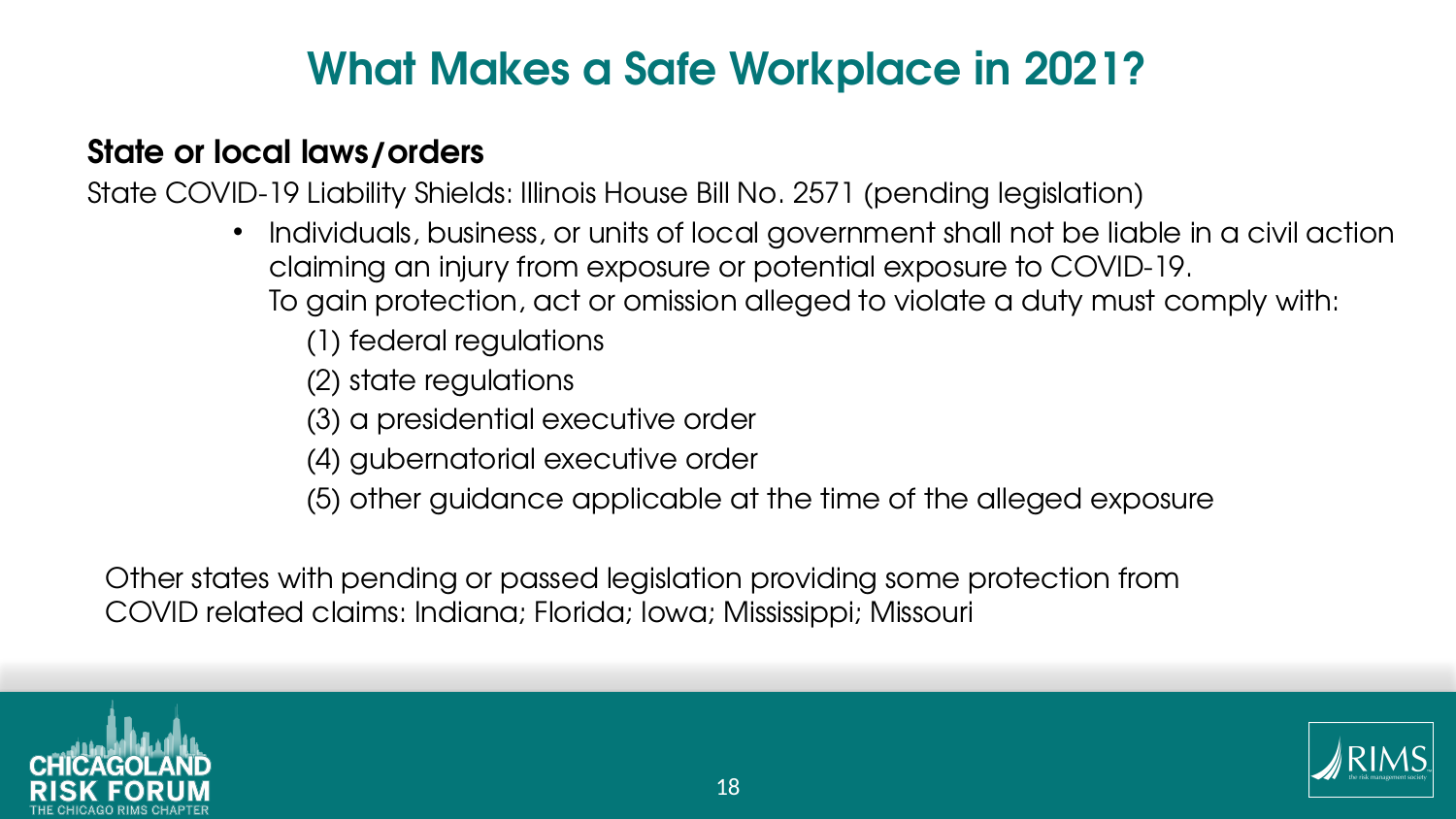

# What Makes a Safe Workplace in 2021?
State or local laws/orders
State COVID-19 Liability Shields: Illinois House Bill No. 2571 (pending legislation)
Individuals, business, or units of local government shall not be liable in a civil action claiming an injury from exposure or potential exposure to COVID-19.
To gain protection, act or omission alleged to violate a duty must comply with:
(1) federal regulations
(2) state regulations
(3) a presidential executive order
(4) gubernatorial executive order
(5) other guidance applicable at the time of the alleged exposure

Other states with pending or passed legislation providing some protection from
COVID related claims: Indiana; Florida; Iowa; Mississippi; Missouri